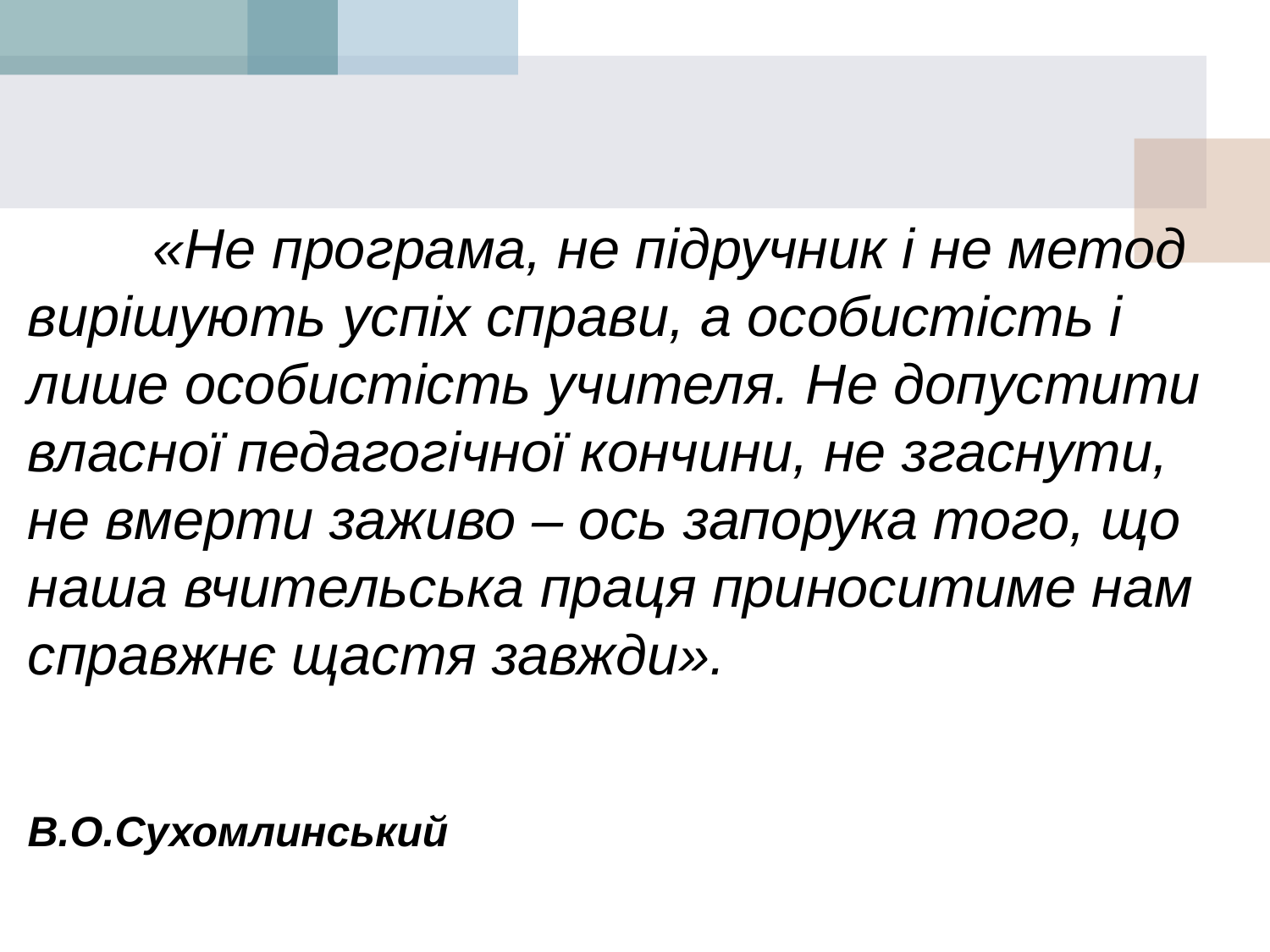

«Не програма, не підручник і не метод вирішують успіх справи, а особистість і лише особистість учителя. Не допустити власної педагогічної кончини, не згаснути, не вмерти заживо – ось запорука того, що наша вчительська праця приноситиме нам справжнє щастя завжди».

                                                                                      В.О.Сухомлинський